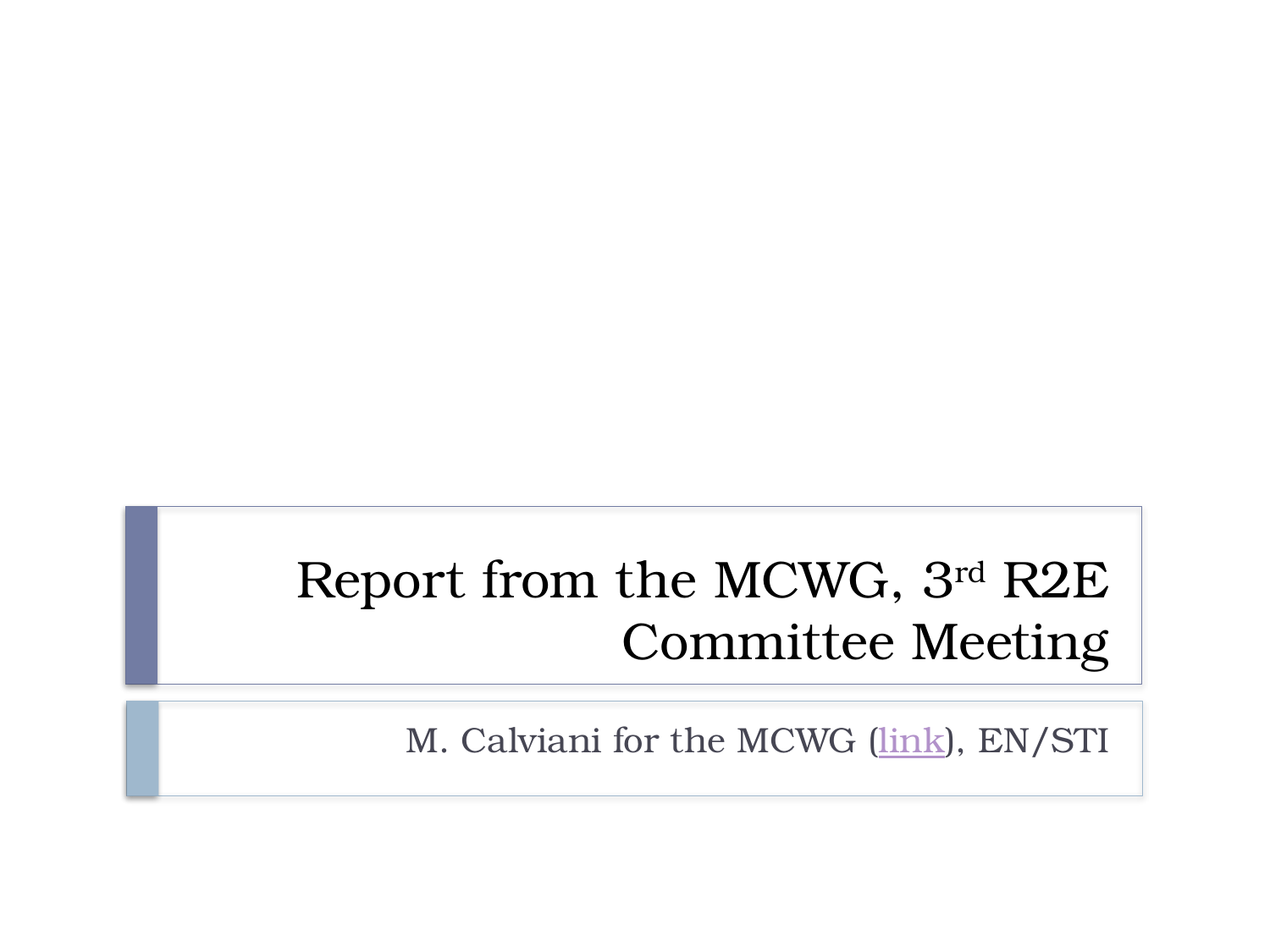

# Report from the MCWG, 3rd R2E Committee Meeting
M. Calviani for the MCWG (link), EN/STI